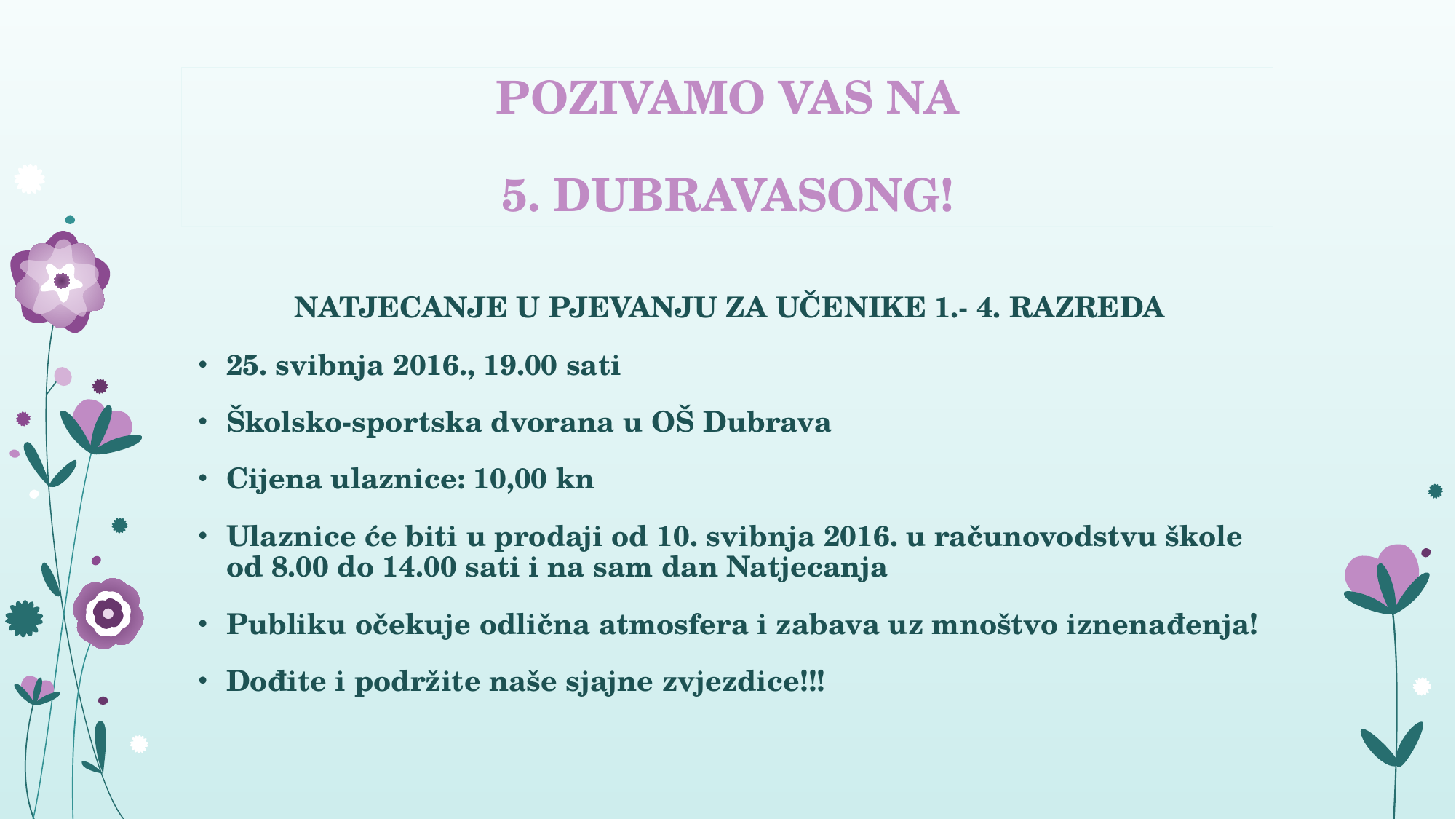

# POZIVAMO VAS NA 5. DUBRAVASONG!

NATJECANJE U PJEVANJU ZA UČENIKE 1.- 4. RAZREDA
25. svibnja 2016., 19.00 sati
Školsko-sportska dvorana u OŠ Dubrava
Cijena ulaznice: 10,00 kn
Ulaznice će biti u prodaji od 10. svibnja 2016. u računovodstvu škole od 8.00 do 14.00 sati i na sam dan Natjecanja
Publiku očekuje odlična atmosfera i zabava uz mnoštvo iznenađenja!
Dođite i podržite naše sjajne zvjezdice!!!